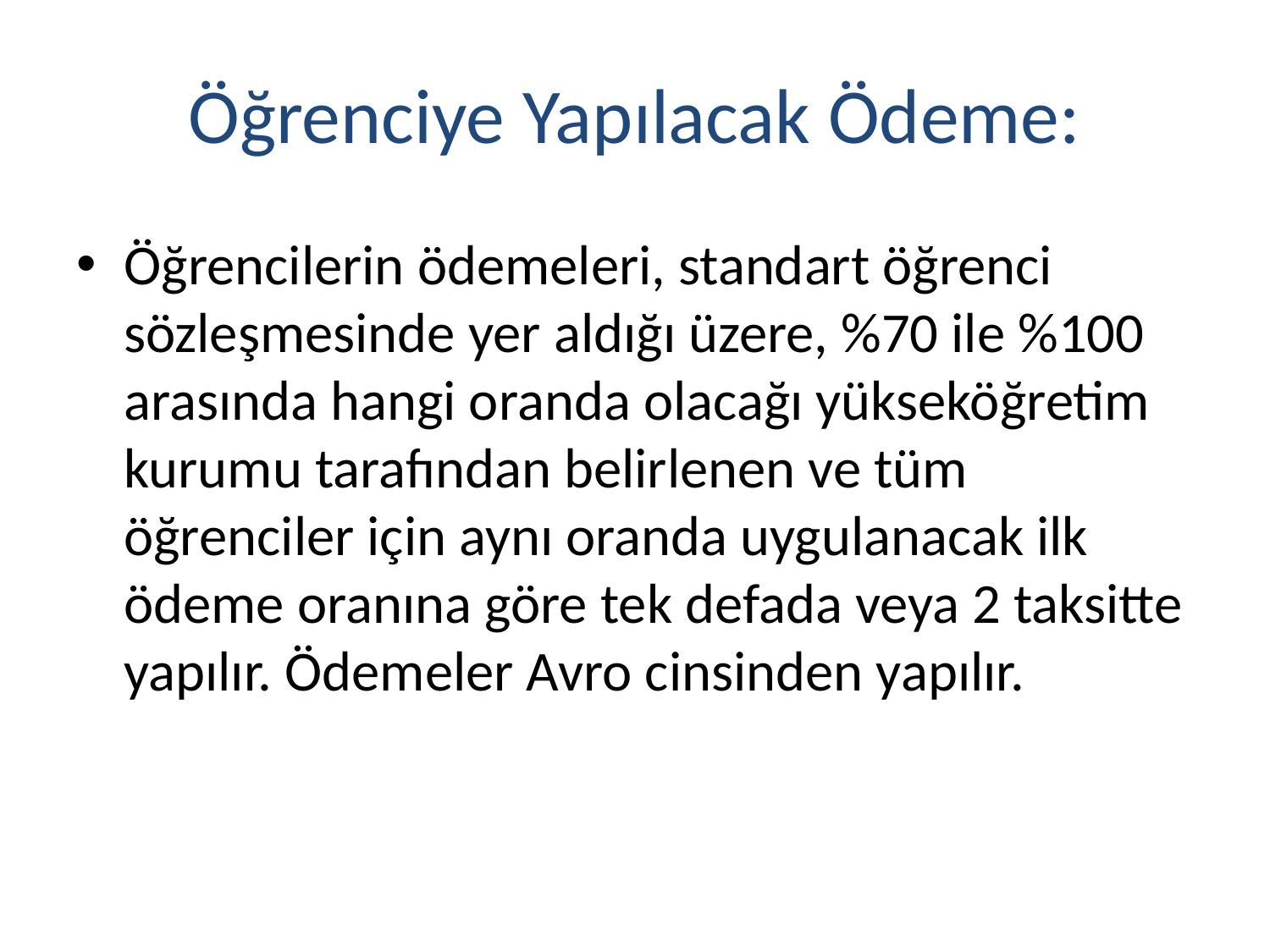

# Öğrenciye Yapılacak Ödeme:
Öğrencilerin ödemeleri, standart öğrenci sözleşmesinde yer aldığı üzere, %70 ile %100 arasında hangi oranda olacağı yükseköğretim kurumu tarafından belirlenen ve tüm öğrenciler için aynı oranda uygulanacak ilk ödeme oranına göre tek defada veya 2 taksitte yapılır. Ödemeler Avro cinsinden yapılır.